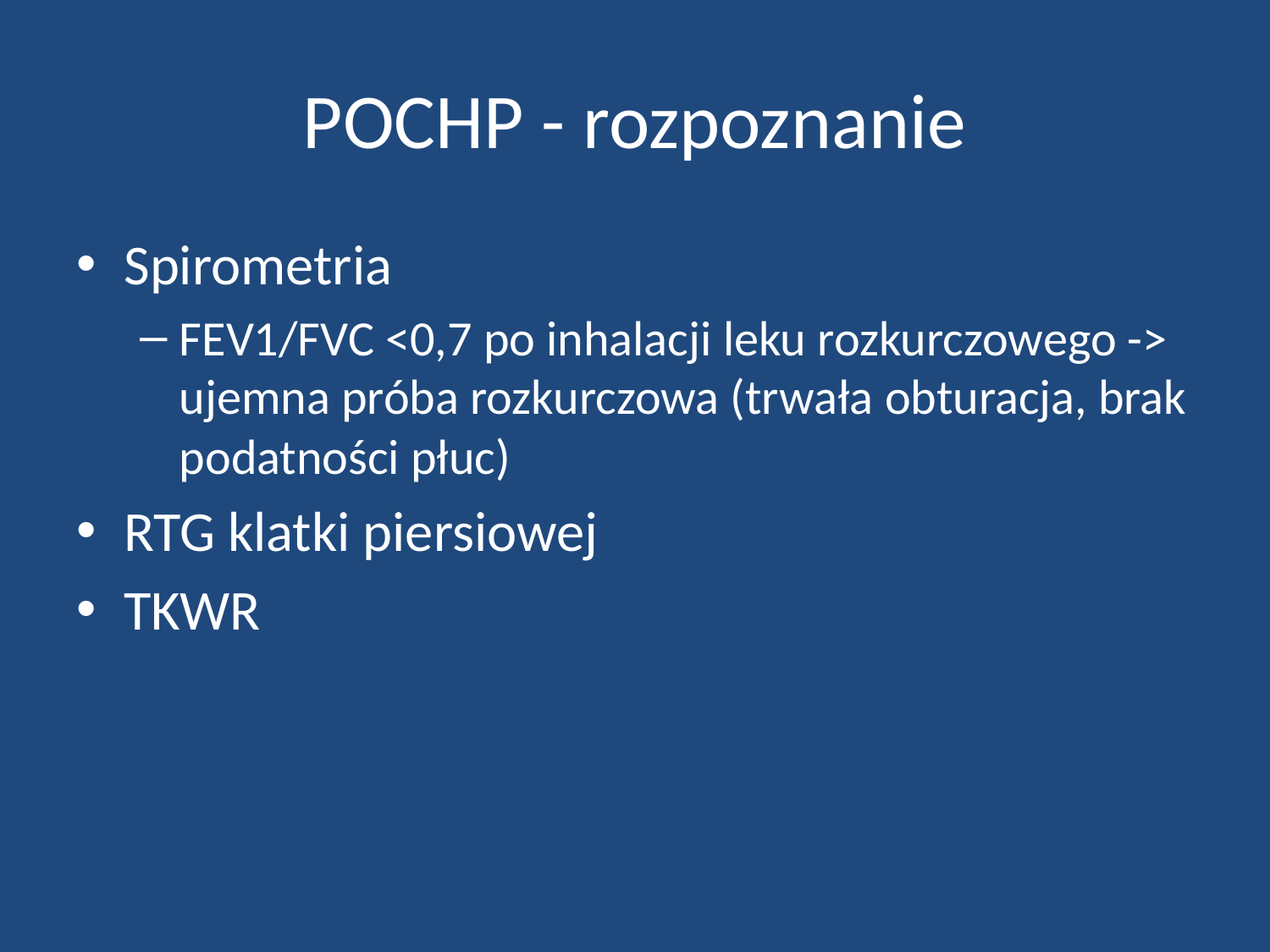

# POCHP - rozpoznanie
Spirometria
FEV1/FVC <0,7 po inhalacji leku rozkurczowego -> ujemna próba rozkurczowa (trwała obturacja, brak podatności płuc)
RTG klatki piersiowej
TKWR